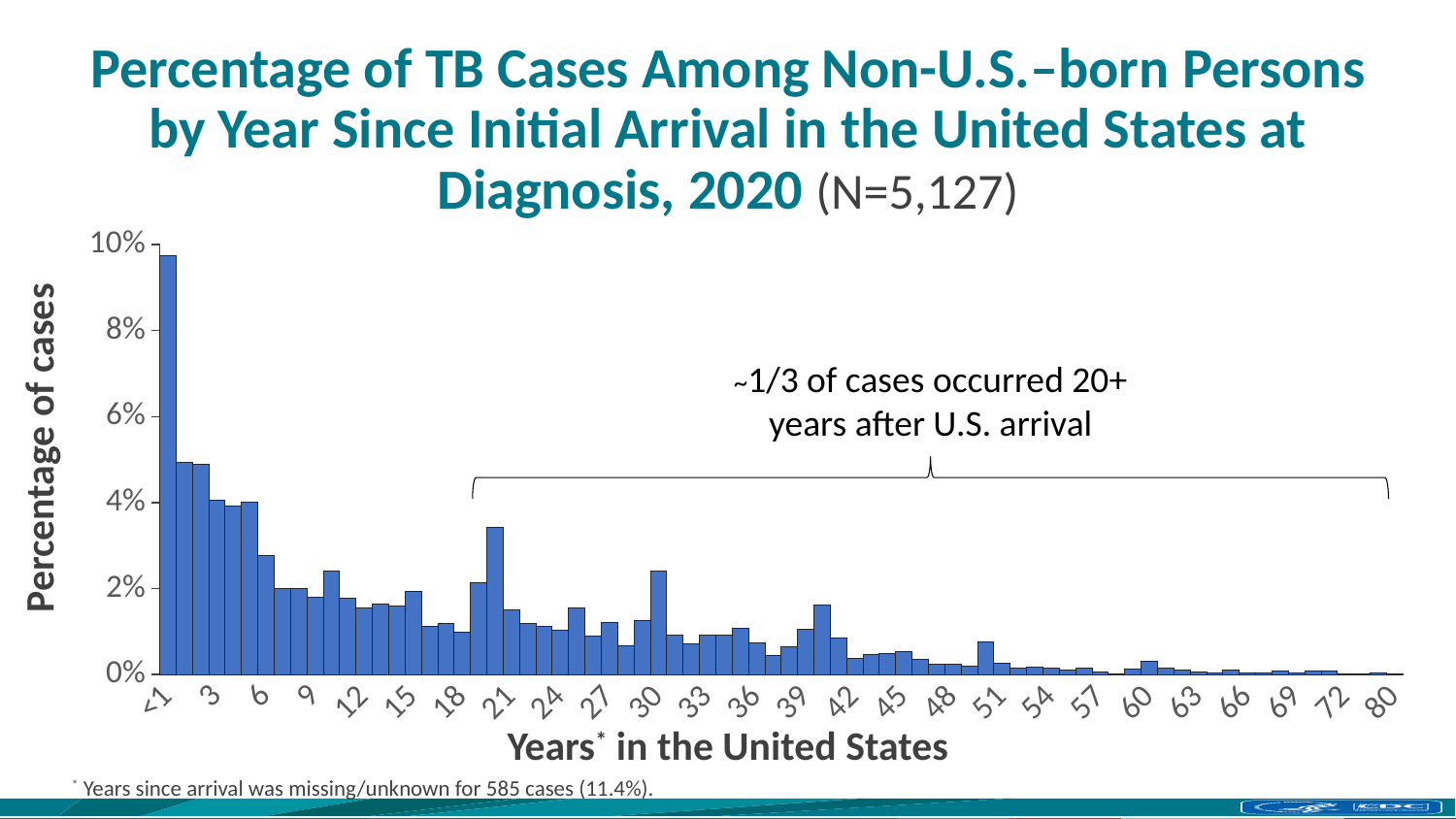

# Percentage of TB Cases Among Non-U.S.–born Persons by Year Since Initial Arrival in the United States at Diagnosis, 2020 (N=5,127)
Percentage of cases

### Chart

| Category |  |
|---|---|
| <1 | 9.73 |
| 1 | 4.93 |
| 2 | 4.9 |
| 3 | 4.06 |
| 4 | 3.92 |
| 5 | 4.0 |
| 6 | 2.77 |
| 7 | 2.01 |
| 8 | 1.99 |
| 9 | 1.79 |
| 10 | 2.4 |
| 11 | 1.77 |
| 12 | 1.56 |
| 13 | 1.64 |
| 14 | 1.6 |
| 15 | 1.93 |
| 16 | 1.13 |
| 17 | 1.19 |
| 18 | 0.98 |
| 19 | 2.13 |
| 20 | 3.43 |
| 21 | 1.5 |
| 22 | 1.19 |
| 23 | 1.11 |
| 24 | 1.03 |
| 25 | 1.54 |
| 26 | 0.9 |
| 27 | 1.21 |
| 28 | 0.68 |
| 29 | 1.25 |
| 30 | 2.4 |
| 31 | 0.92 |
| 32 | 0.72 |
| 33 | 0.92 |
| 34 | 0.92 |
| 35 | 1.07 |
| 36 | 0.74 |
| 37 | 0.45 |
| 38 | 0.64 |
| 39 | 1.05 |
| 40 | 1.62 |
| 41 | 0.86 |
| 42 | 0.37 |
| 43 | 0.47 |
| 44 | 0.49 |
| 45 | 0.53 |
| 46 | 0.35 |
| 47 | 0.25 |
| 48 | 0.23 |
| 49 | 0.2 |
| 50 | 0.76 |
| 51 | 0.27 |
| 52 | 0.14 |
| 53 | 0.18 |
| 54 | 0.16 |
| 55 | 0.1 |
| 56 | 0.14 |
| 57 | 0.06 |
| 58 | 0.02 |
| 59 | 0.12 |
| 60 | 0.31 |
| 61 | 0.14 |
| 62 | 0.1 |
| 63 | 0.06 |
| 64 | 0.04 |
| 65 | 0.1 |
| 66 | 0.04 |
| 67 | 0.04 |
| 68 | 0.08 |
| 69 | 0.04 |
| 70 | 0.08 |
| 71 | 0.08 |
| 72 | 0.02 |
| 74 | 0.02 |
| 75 | 0.04 |
| 80 | 0.02 |
~1/3 of cases occurred 20+ years after U.S. arrival
Years* in the United States
* Years since arrival was missing/unknown for 585 cases (11.4%).